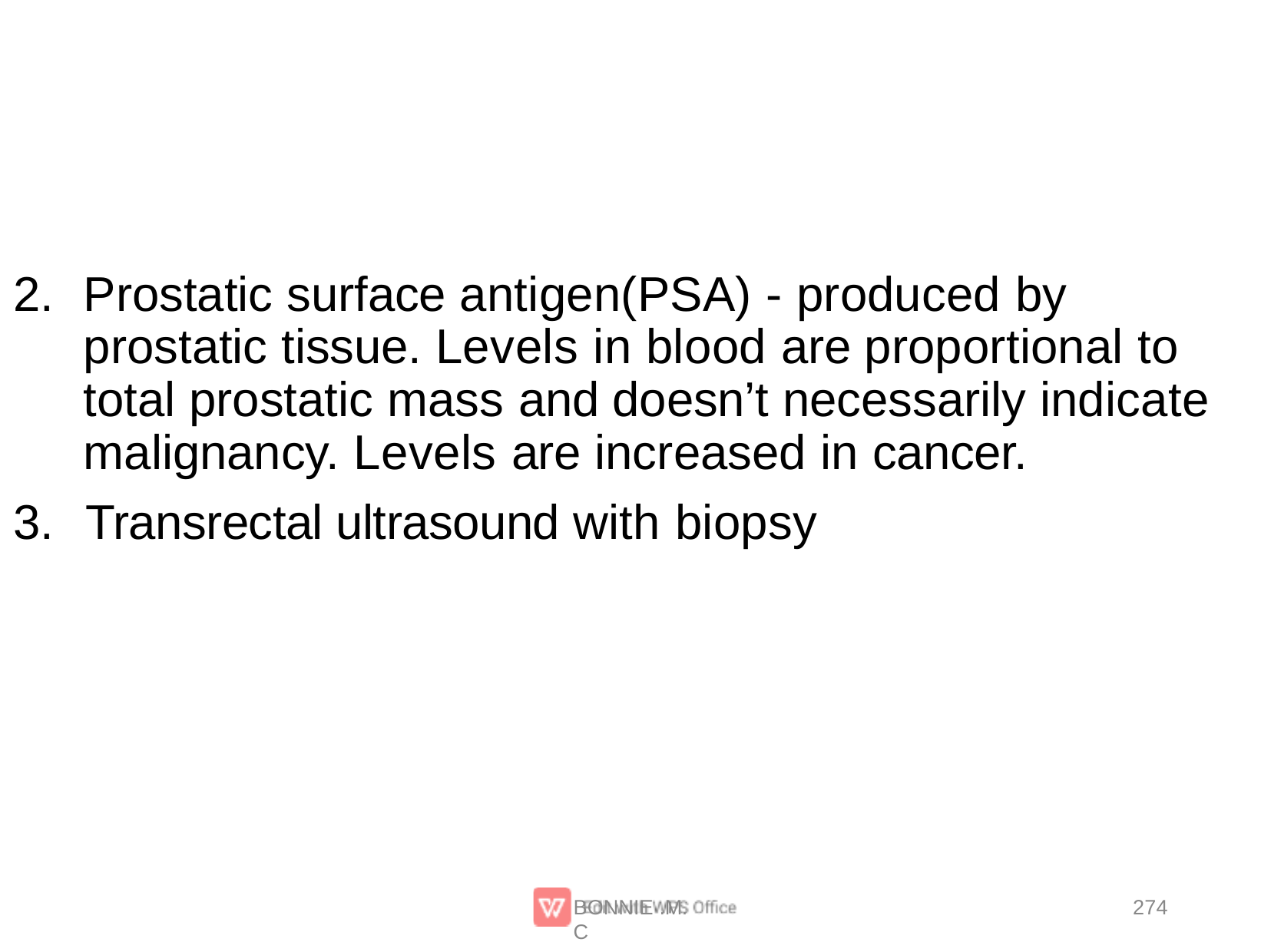

2.	Prostatic surface antigen(PSA) - produced by  prostatic tissue. Levels in blood are proportional to  total prostatic mass and doesn’t necessarily indicate  malignancy. Levels are increased in cancer.
3.	Transrectal ultrasound with biopsy

BONNIE .M.C
274